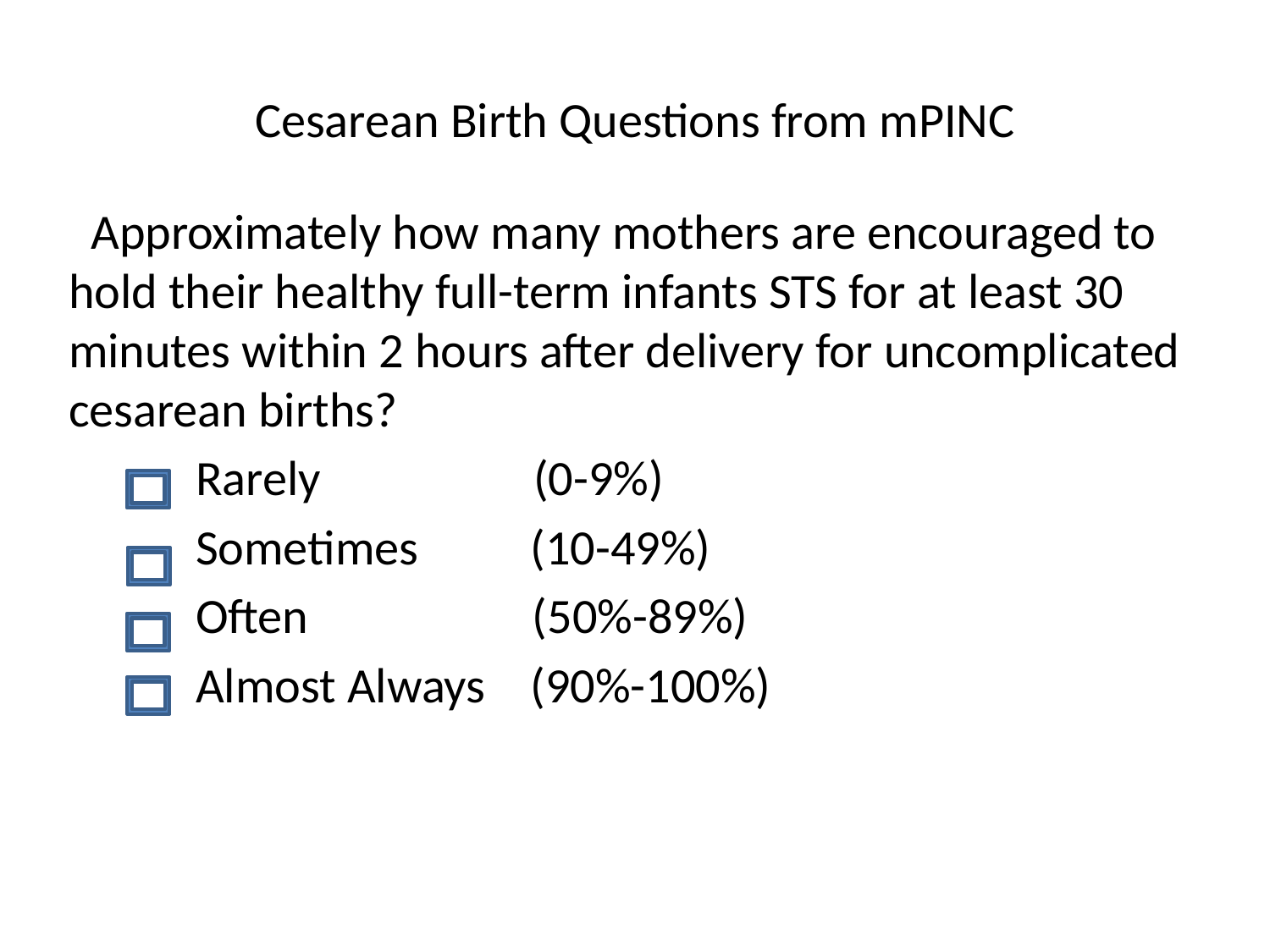

# Cesarean Birth Questions from mPINC
  Approximately how many mothers are encouraged to hold their healthy full-term infants STS for at least 30 minutes within 2 hours after delivery for uncomplicated cesarean births?
	Rarely                   (0-9%)
	Sometimes          (10-49%)
	Often                    (50%-89%)
	Almost Always    (90%-100%)